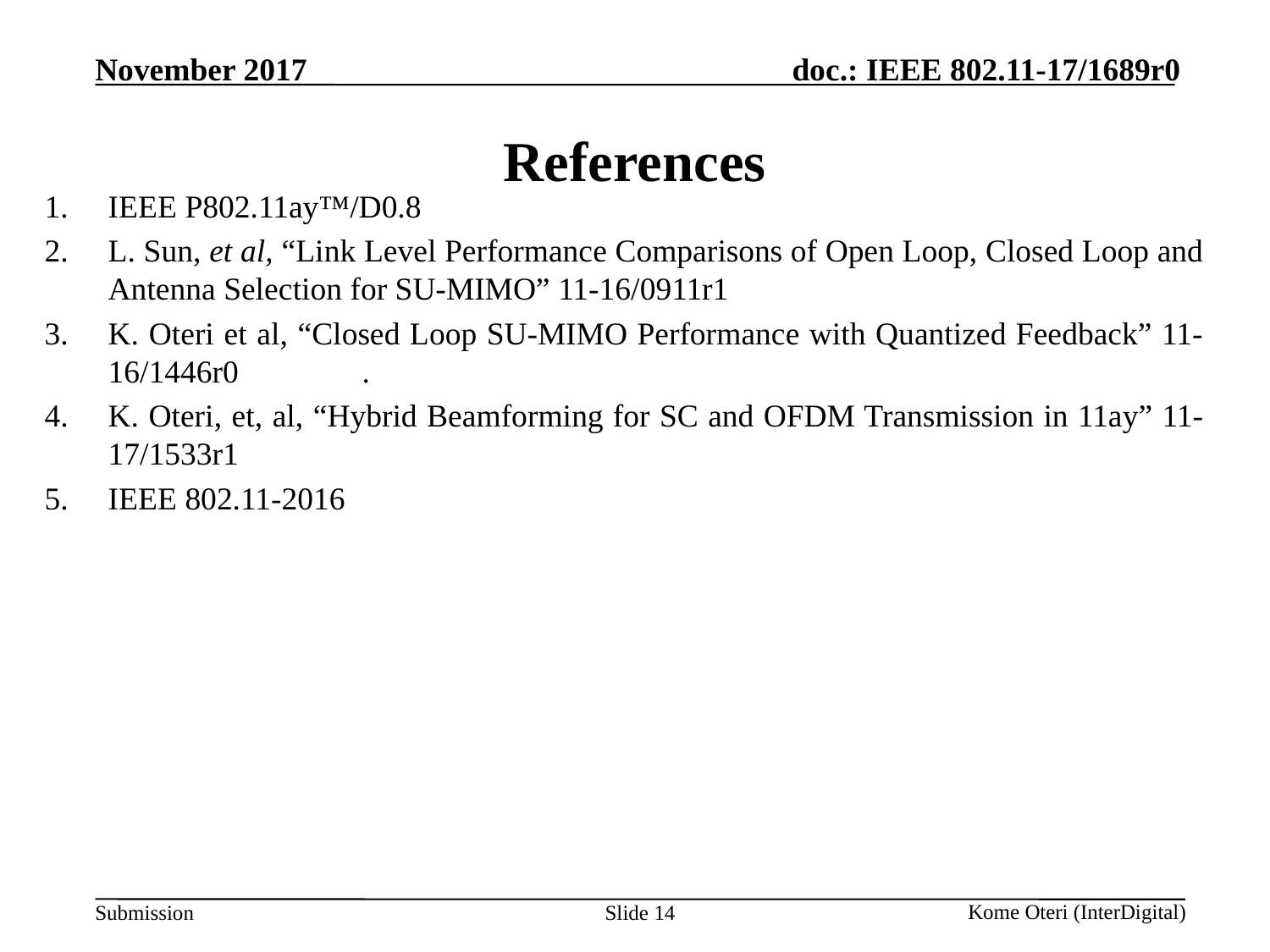

# References
IEEE P802.11ay™/D0.8
L. Sun, et al, “Link Level Performance Comparisons of Open Loop, Closed Loop and Antenna Selection for SU-MIMO” 11-16/0911r1
K. Oteri et al, “Closed Loop SU-MIMO Performance with Quantized Feedback” 11-16/1446r0	.
K. Oteri, et, al, “Hybrid Beamforming for SC and OFDM Transmission in 11ay” 11-17/1533r1
IEEE 802.11-2016

Slide 14